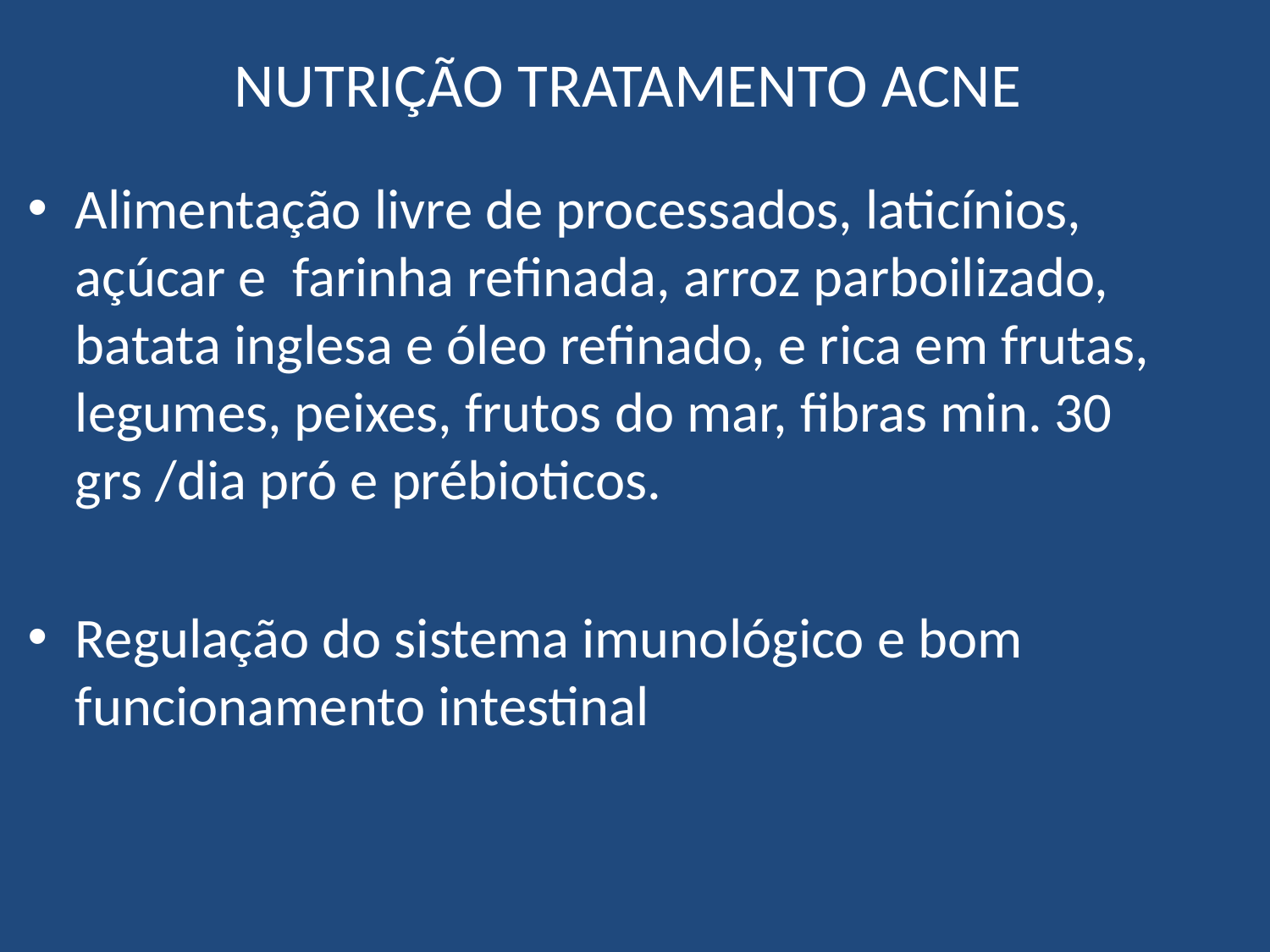

# NUTRIÇÃO TRATAMENTO ACNE
Alimentação livre de processados, laticínios, açúcar e  farinha refinada, arroz parboilizado, batata inglesa e óleo refinado, e rica em frutas, legumes, peixes, frutos do mar, fibras min. 30 grs /dia pró e prébioticos.

Regulação do sistema imunológico e bom funcionamento intestinal